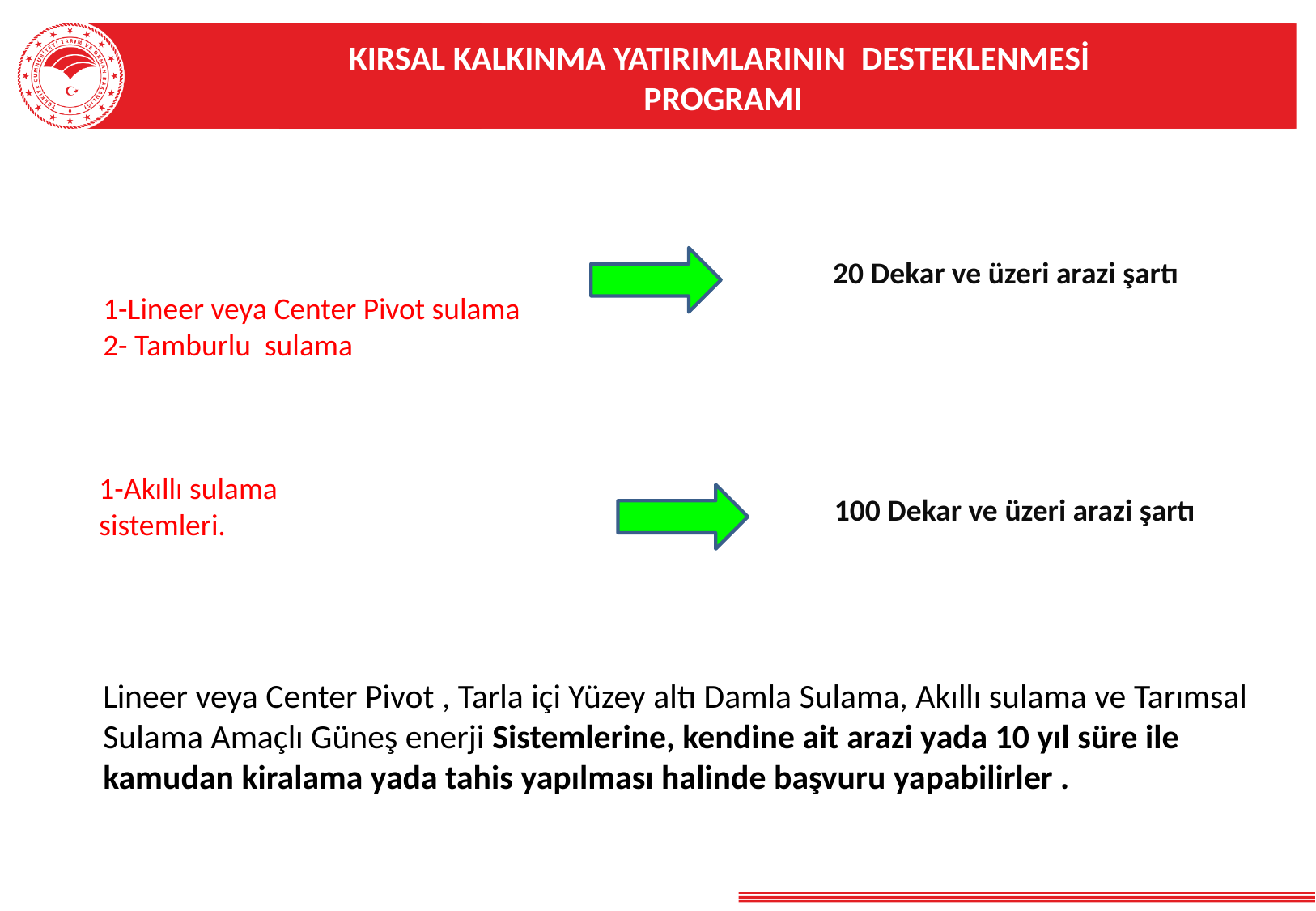

KIRSAL KALKINMA YATIRIMLARININ  DESTEKLENMESİ
PROGRAMI

20 Dekar ve üzeri arazi şartı
1-Lineer veya Center Pivot sulama
2- Tamburlu  sulama

1-Akıllı sulama sistemleri.

100 Dekar ve üzeri arazi şartı
Lineer veya Center Pivot , Tarla içi Yüzey altı Damla Sulama, Akıllı sulama ve Tarımsal Sulama Amaçlı Güneş enerji Sistemlerine, kendine ait arazi yada 10 yıl süre ile kamudan kiralama yada tahis yapılması halinde başvuru yapabilirler .